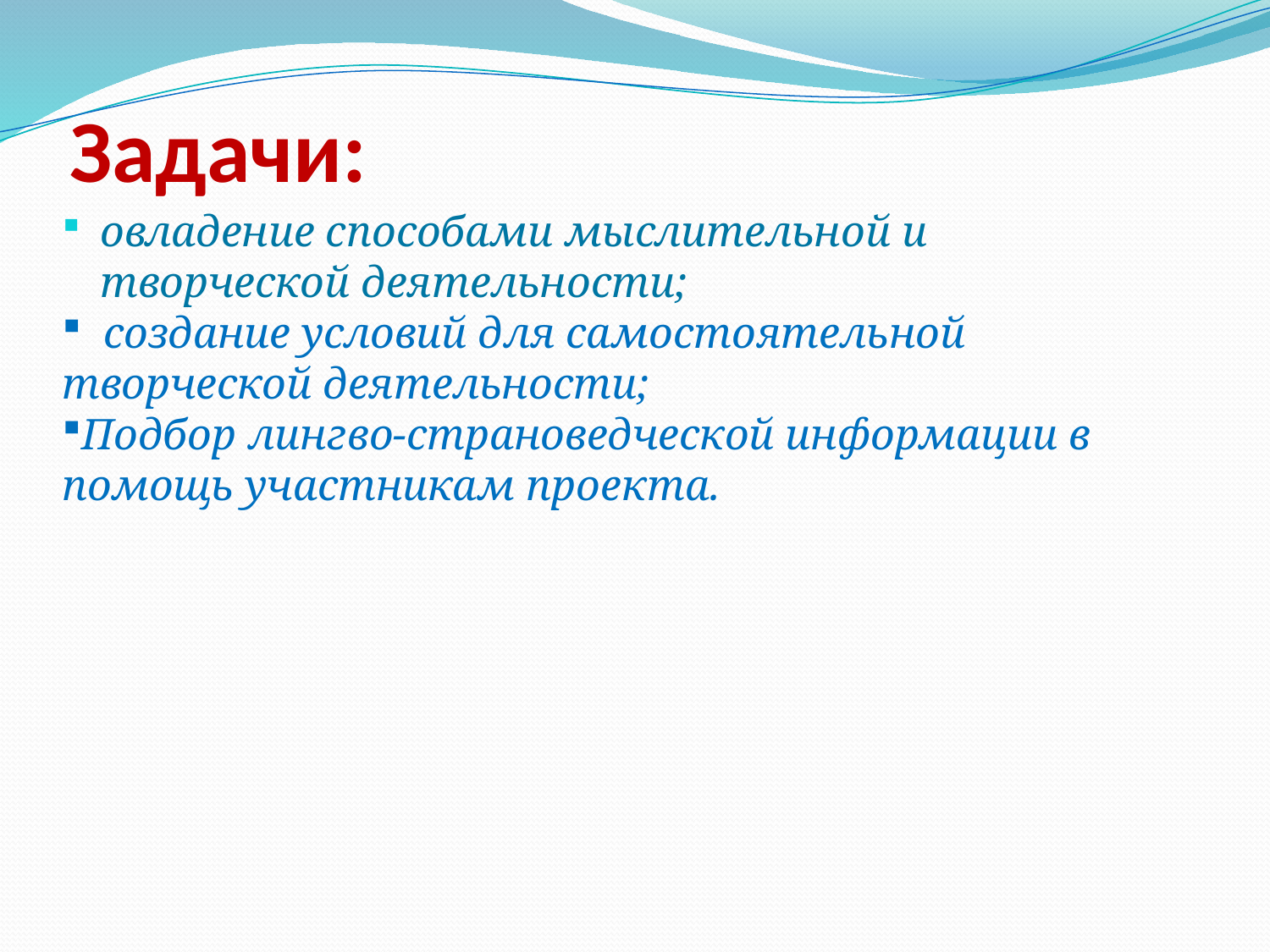

# Задачи:
овладение способами мыслительной и творческой деятельности;
  создание условий для самостоятельной творческой деятельности;
Подбор лингво-страноведческой информации в помощь участникам проекта.